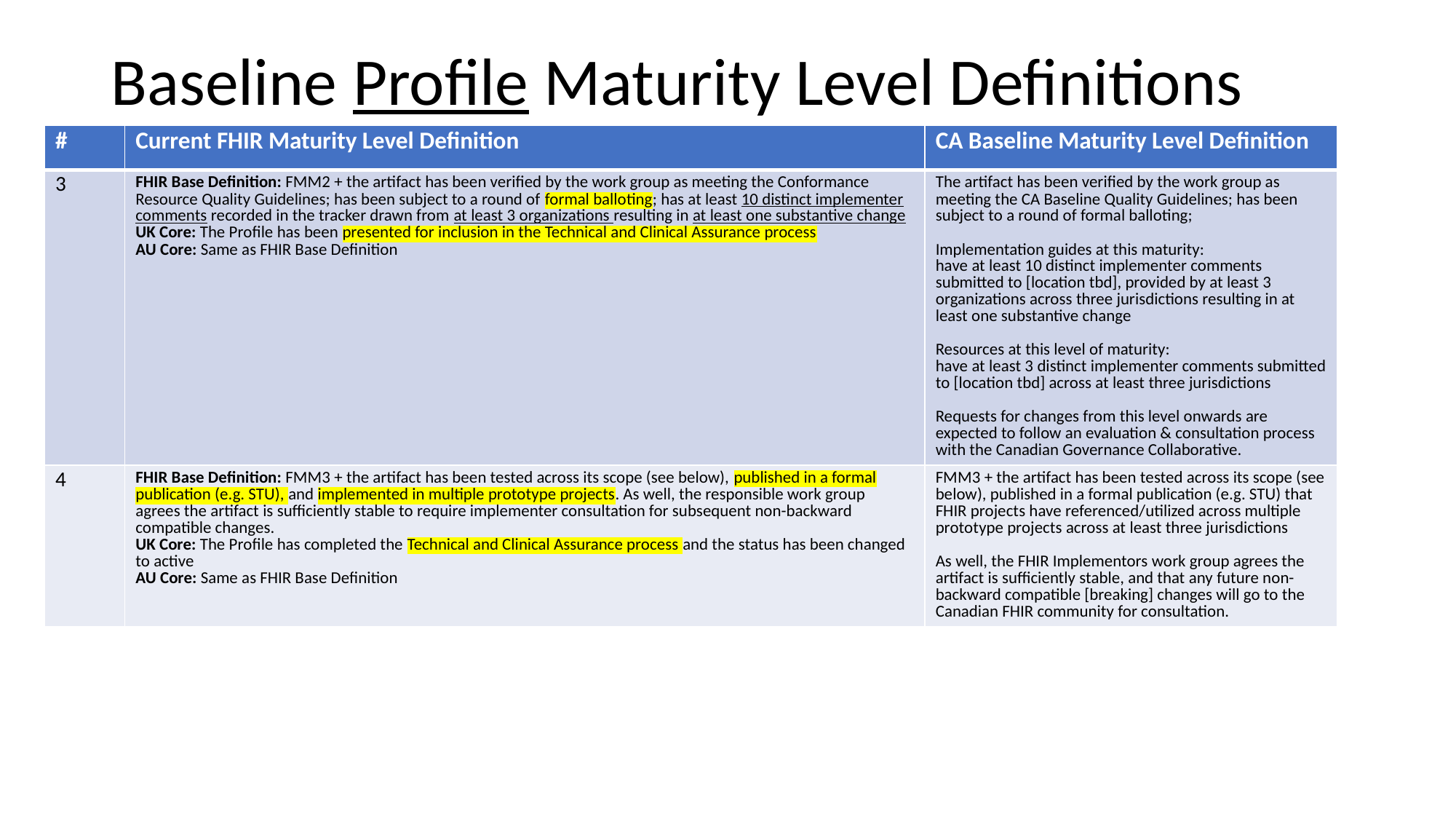

# Baseline Profile Maturity Level Definitions

| # | Current FHIR Maturity Level Definition | CA Baseline Maturity Level Definition |
| --- | --- | --- |
| 3 | FHIR Base Definition: FMM2 + the artifact has been verified by the work group as meeting the Conformance Resource Quality Guidelines; has been subject to a round of formal balloting; has at least 10 distinct implementer comments recorded in the tracker drawn from at least 3 organizations resulting in at least one substantive change UK Core: The Profile has been presented for inclusion in the Technical and Clinical Assurance process AU Core: Same as FHIR Base Definition | The artifact has been verified by the work group as meeting the CA Baseline Quality Guidelines; has been subject to a round of formal balloting; Implementation guides at this maturity: have at least 10 distinct implementer comments submitted to [location tbd], provided by at least 3 organizations across three jurisdictions resulting in at least one substantive change Resources at this level of maturity: have at least 3 distinct implementer comments submitted to [location tbd] across at least three jurisdictions Requests for changes from this level onwards are expected to follow an evaluation & consultation process with the Canadian Governance Collaborative. |
| 4 | FHIR Base Definition: FMM3 + the artifact has been tested across its scope (see below), published in a formal publication (e.g. STU), and implemented in multiple prototype projects. As well, the responsible work group agrees the artifact is sufficiently stable to require implementer consultation for subsequent non-backward compatible changes. UK Core: The Profile has completed the Technical and Clinical Assurance process and the status has been changed to active AU Core: Same as FHIR Base Definition | FMM3 + the artifact has been tested across its scope (see below), published in a formal publication (e.g. STU) that FHIR projects have referenced/utilized across multiple prototype projects across at least three jurisdictions As well, the FHIR Implementors work group agrees the artifact is sufficiently stable, and that any future non-backward compatible [breaking] changes will go to the Canadian FHIR community for consultation. |